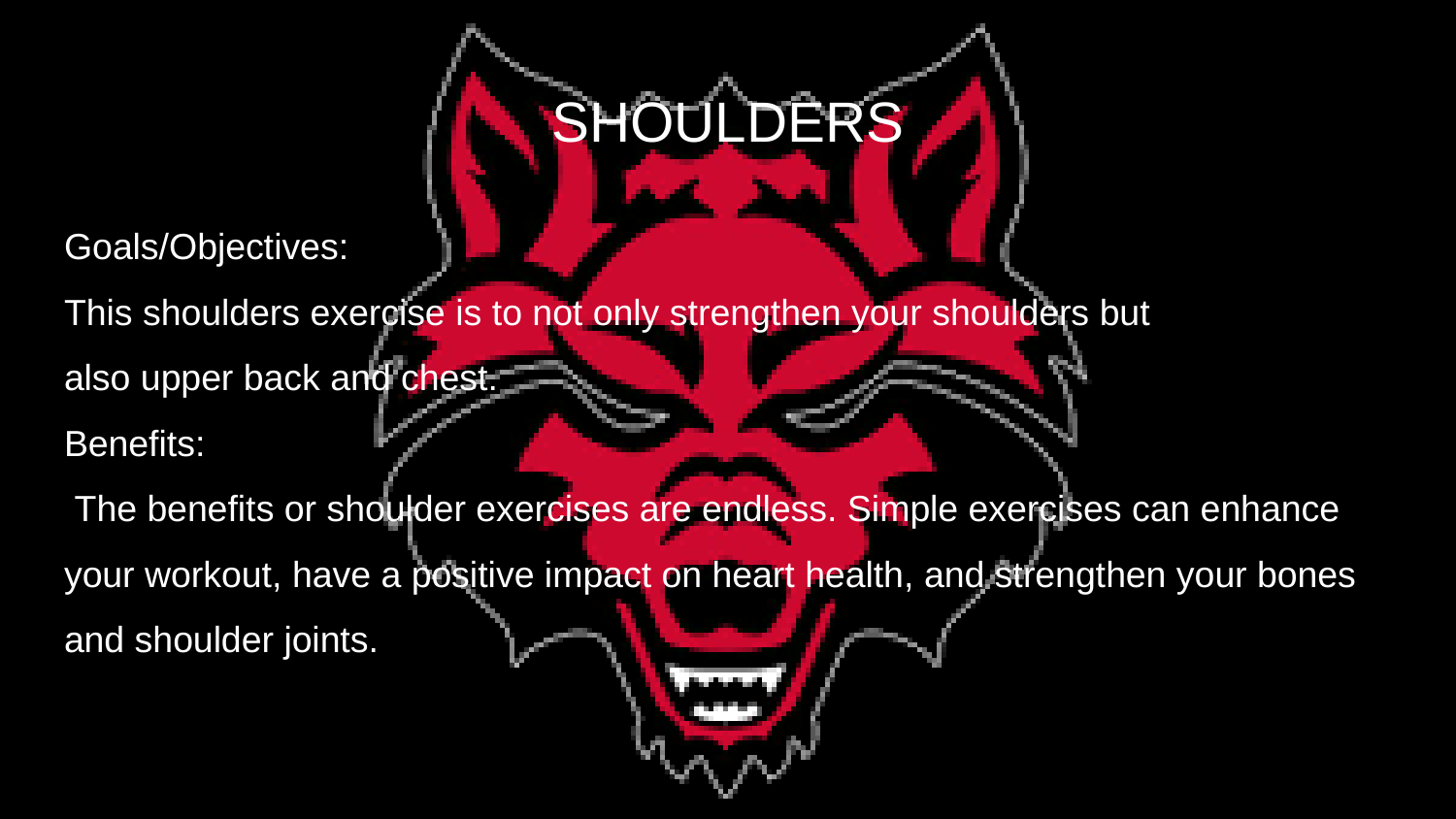

# SHOULDERS
Goals/Objectives:
This shoulders exercise is to not only strengthen your shoulders but
also upper back and chest.
Benefits:
 The benefits or shoulder exercises are endless. Simple exercises can enhance your workout, have a positive impact on heart health, and strengthen your bones and shoulder joints.